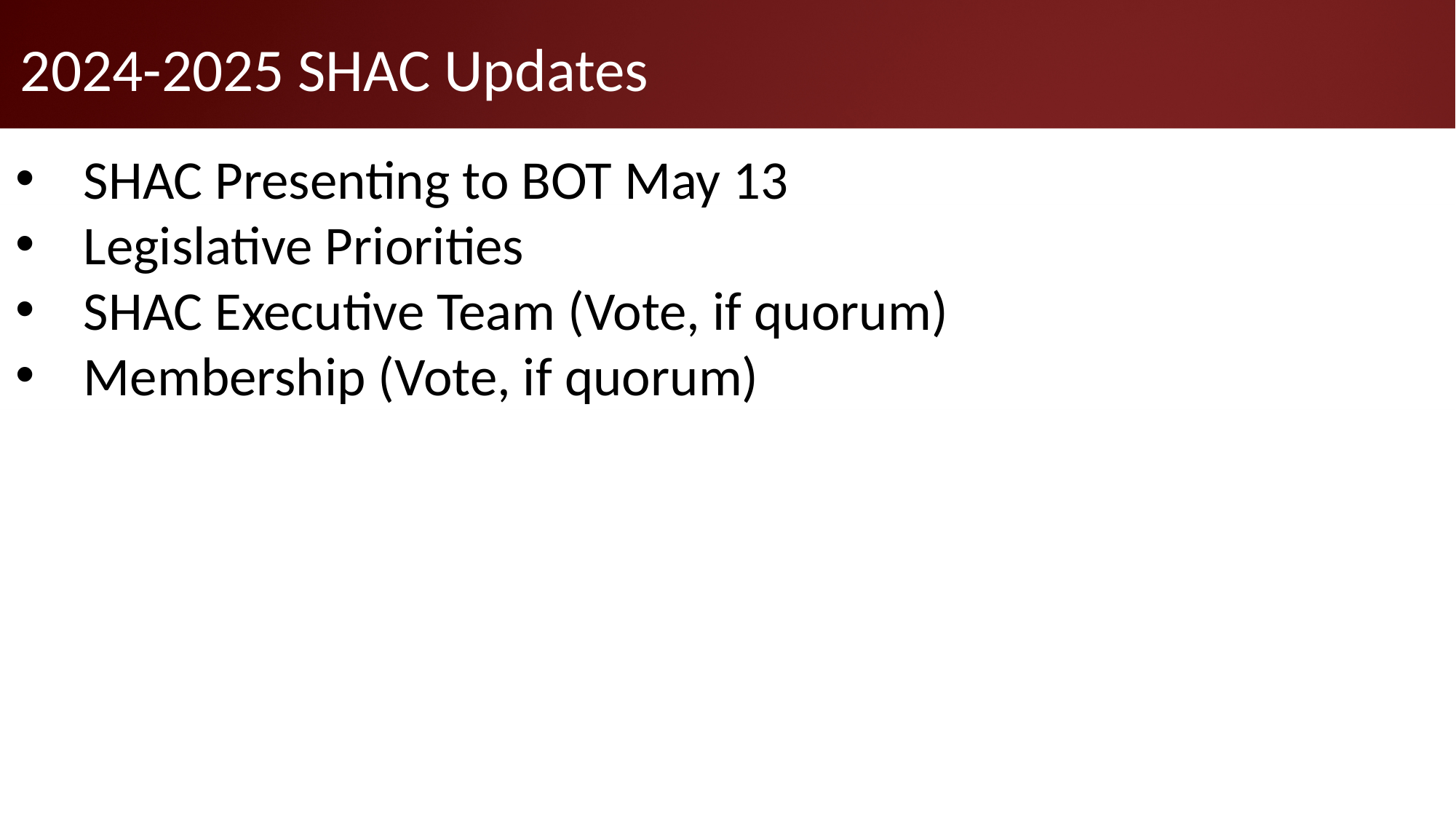

# 2024-2025 SHAC Updates
SHAC Presenting to BOT May 13
Legislative Priorities
SHAC Executive Team (Vote, if quorum)
Membership (Vote, if quorum)